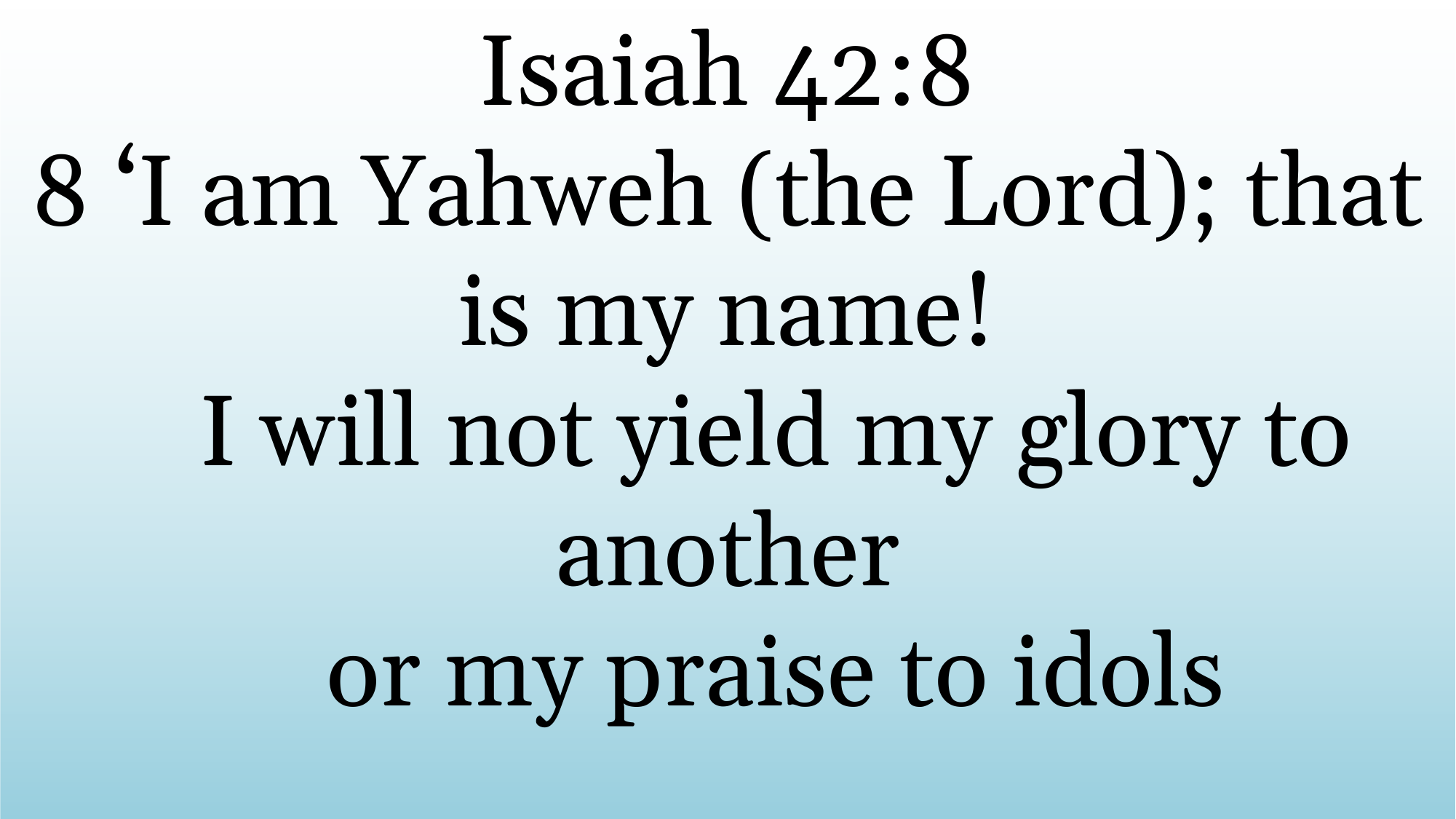

Isaiah 42:8
8 ‘I am Yahweh (the Lord); that is my name!
    I will not yield my glory to another
    or my praise to idols